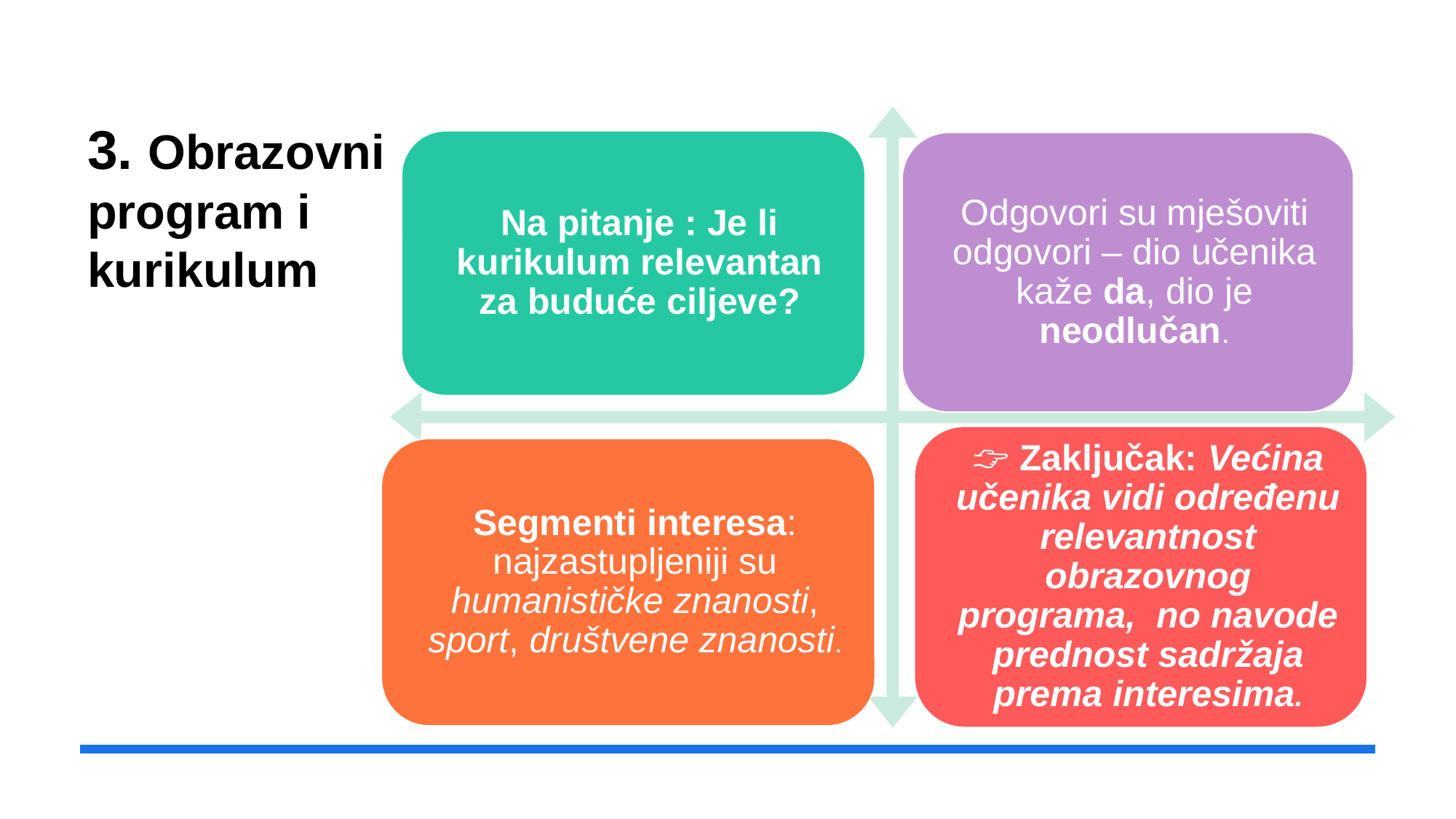

Na pitanje : Je li kurikulum relevantan za buduće ciljeve?
Odgovori su mješoviti odgovori – dio učenika kaže da, dio je neodlučan.
Segmenti interesa: najzastupljeniji su humanističke znanosti, sport, društvene znanosti.
👉 Zaključak: Većina učenika vidi određenu relevantnost obrazovnog programa,  no navode prednost sadržaja prema interesima.
# 3. Obrazovni program i kurikulum